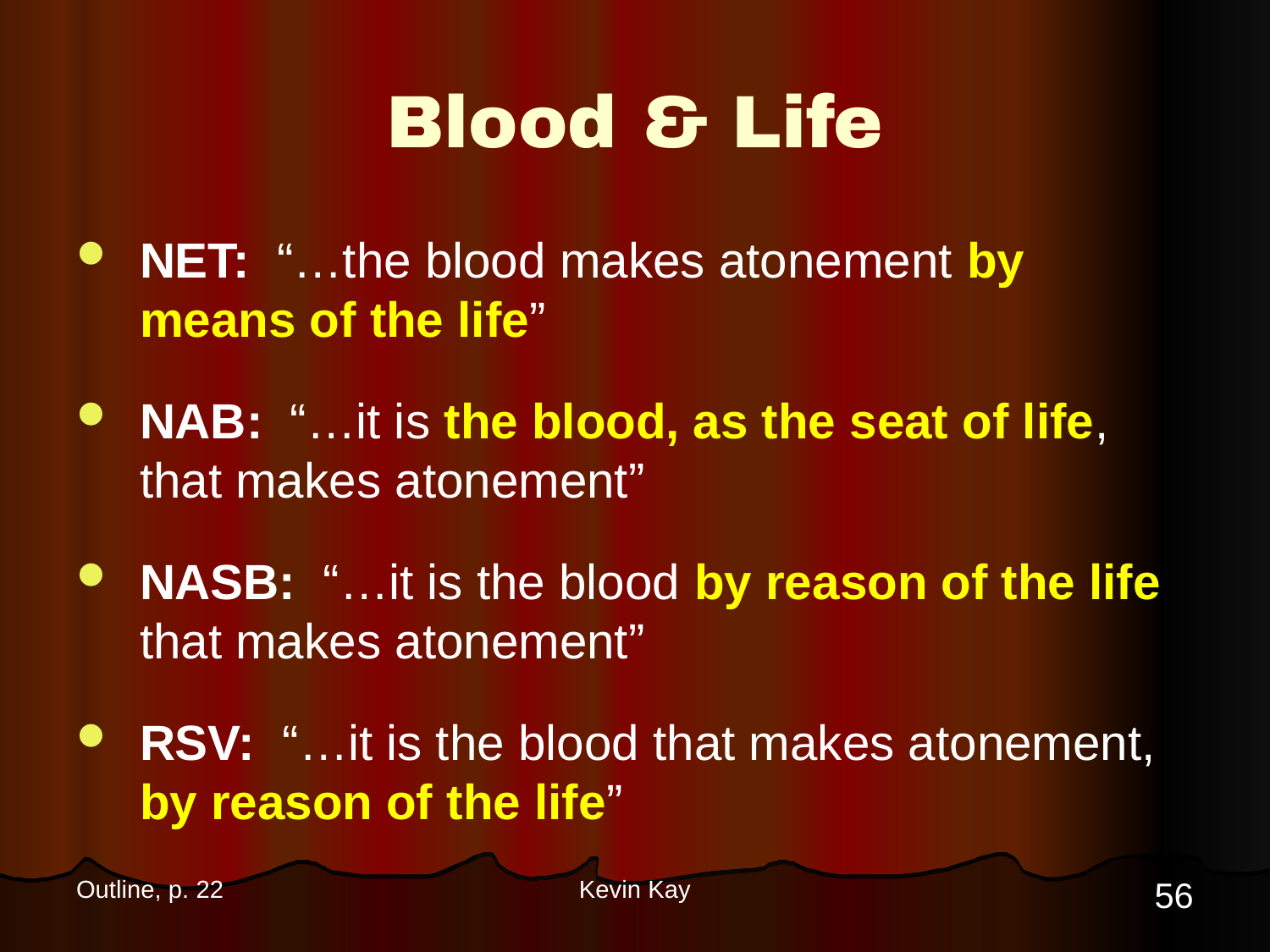

# Blood & Life
NET:  “…the blood makes atonement by means of the life”
NAB:  “…it is the blood, as the seat of life, that makes atonement”
NASB:  “…it is the blood by reason of the life that makes atonement”
RSV:  “…it is the blood that makes atonement, by reason of the life”

56
Outline, p. 22
Kevin Kay